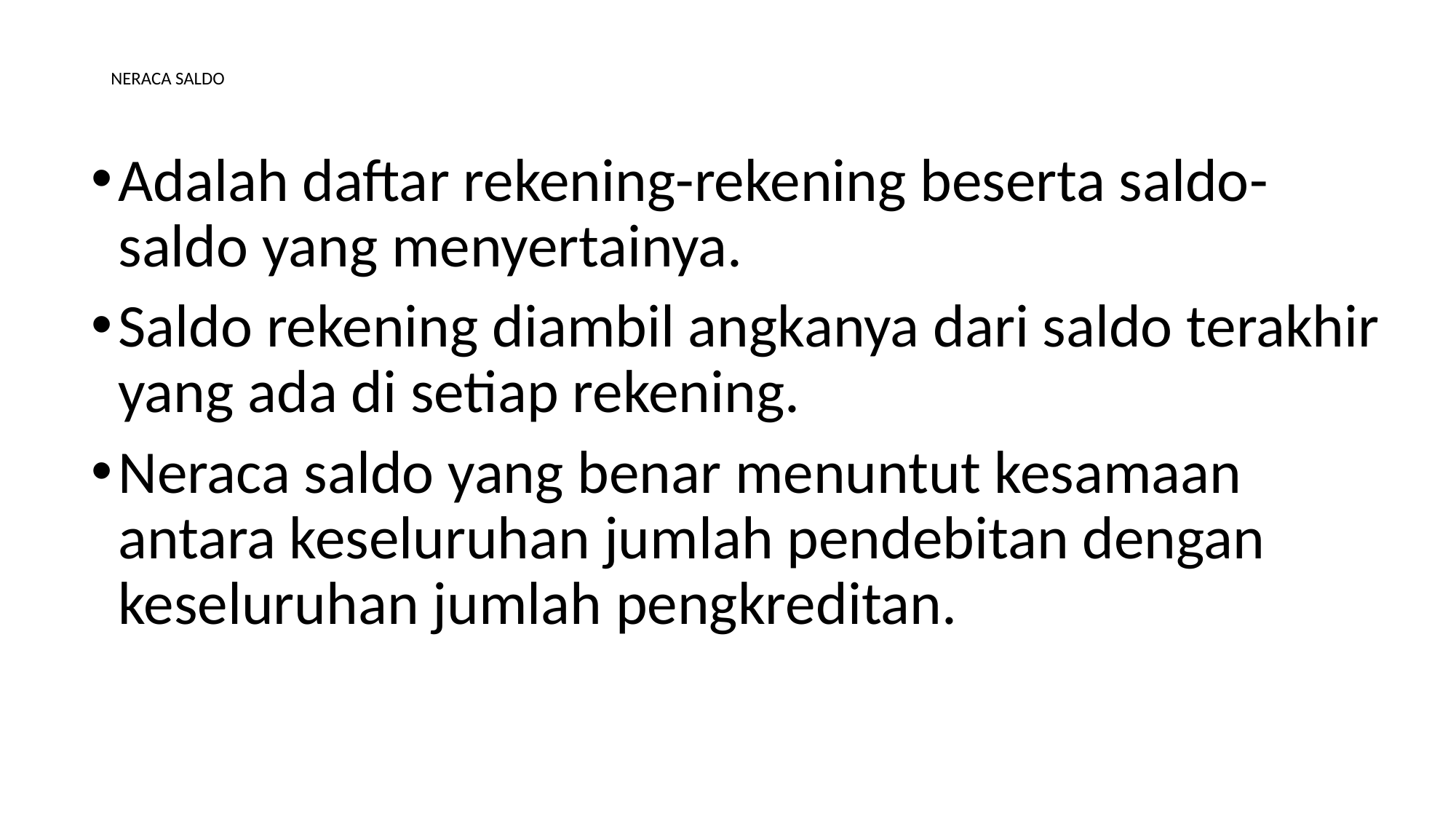

# NERACA SALDO
Adalah daftar rekening-rekening beserta saldo-saldo yang menyertainya.
Saldo rekening diambil angkanya dari saldo terakhir yang ada di setiap rekening.
Neraca saldo yang benar menuntut kesamaan antara keseluruhan jumlah pendebitan dengan keseluruhan jumlah pengkreditan.